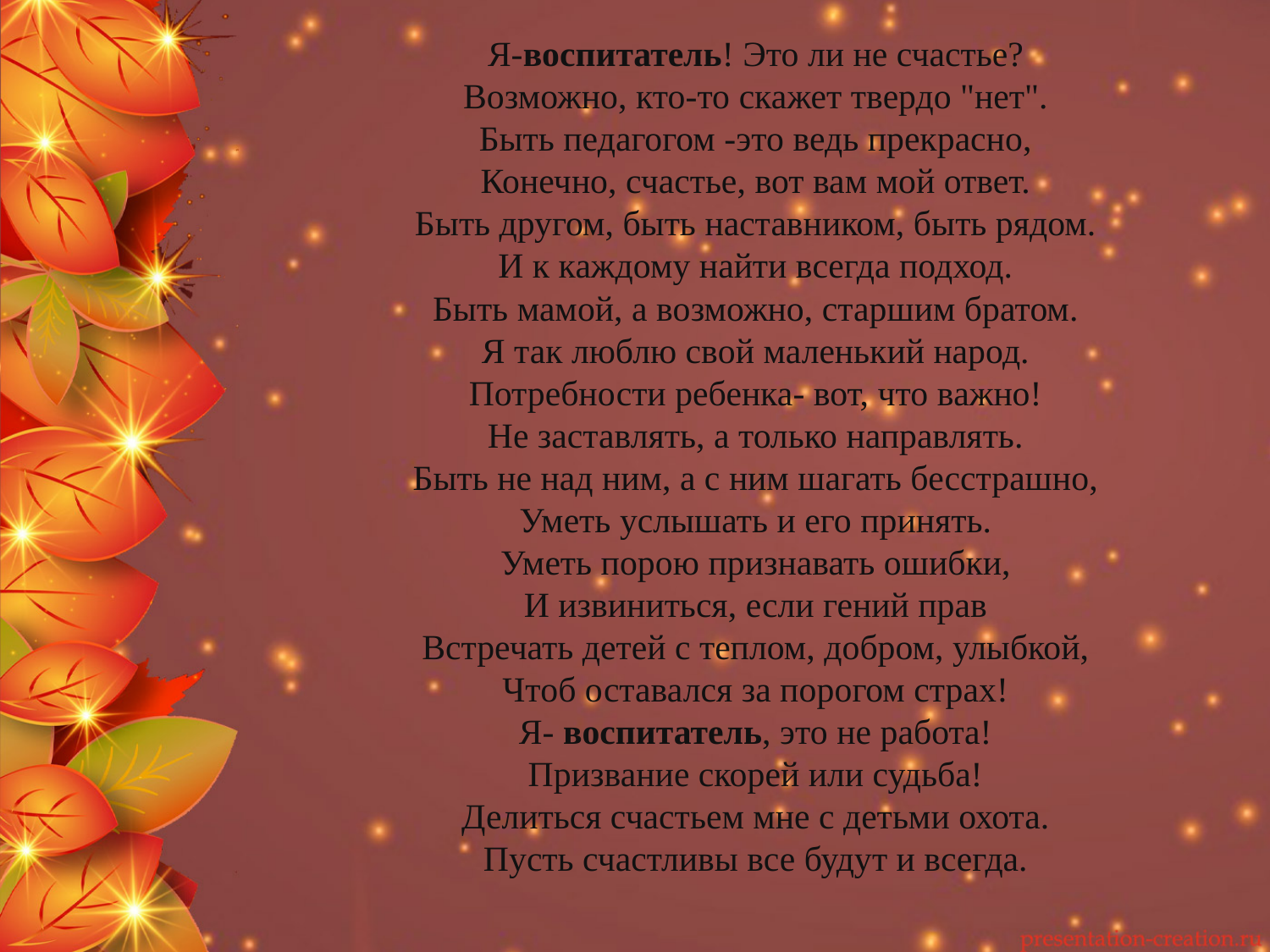

# Я-воспитатель! Это ли не счастье? Возможно, кто-то скажет твердо "нет". Быть педагогом -это ведь прекрасно, Конечно, счастье, вот вам мой ответ. Быть другом, быть наставником, быть рядом. И к каждому найти всегда подход. Быть мамой, а возможно, старшим братом. Я так люблю свой маленький народ. Потребности ребенка- вот, что важно! Не заставлять, а только направлять. Быть не над ним, а с ним шагать бесстрашно, Уметь услышать и его принять. Уметь порою признавать ошибки, И извиниться, если гений прав Встречать детей с теплом, добром, улыбкой, Чтоб оставался за порогом страх! Я- воспитатель, это не работа! Призвание скорей или судьба! Делиться счастьем мне с детьми охота. Пусть счастливы все будут и всегда.